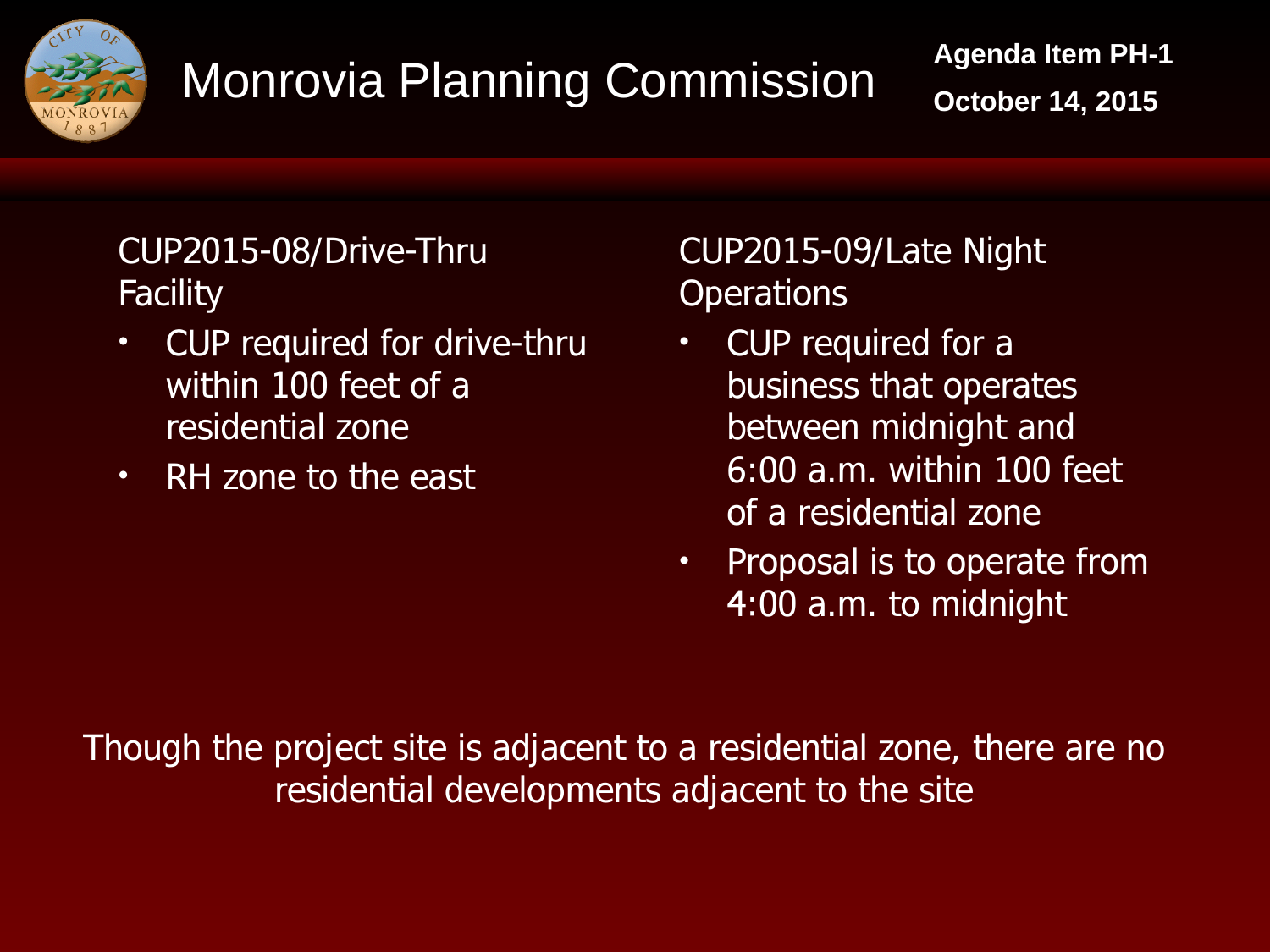

CUP2015-08/Drive-Thru Facility
CUP required for drive-thru within 100 feet of a residential zone
RH zone to the east
CUP2015-09/Late Night Operations
CUP required for a business that operates between midnight and 6:00 a.m. within 100 feet of a residential zone
Proposal is to operate from 4:00 a.m. to midnight
Though the project site is adjacent to a residential zone, there are no residential developments adjacent to the site